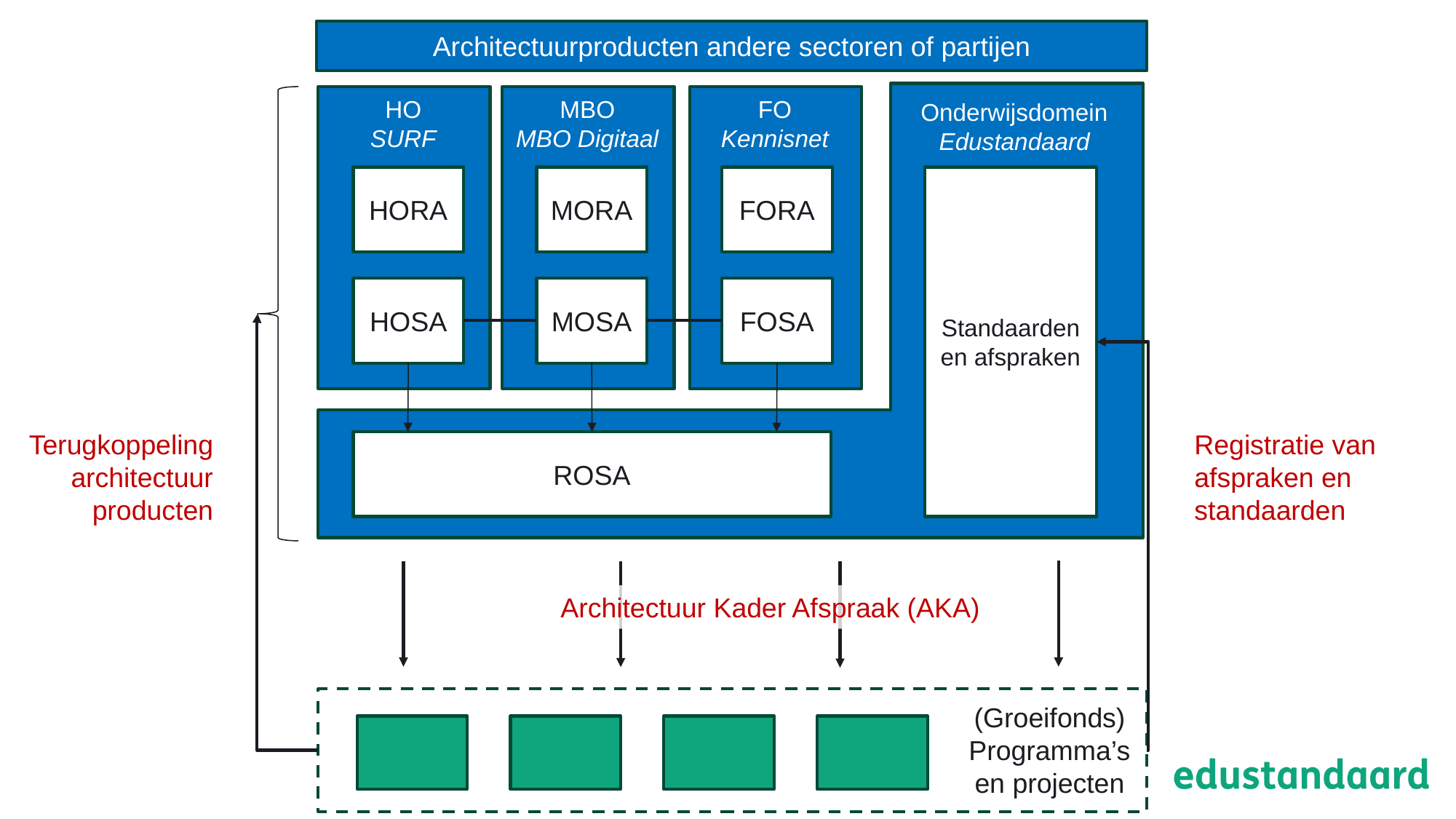

Architectuurproducten andere sectoren of partijen

HO
SURF
MBO
MBO Digitaal
FO
Kennisnet
Onderwijsdomein
Edustandaard
Standaarden en afspraken
HORA
MORA
FORA
HOSA
MOSA
FOSA
Terugkoppeling
architectuur
producten
Registratie van
afspraken en
standaarden
ROSA
Architectuur Kader Afspraak (AKA)

(Groeifonds)
Programma’s
en projecten